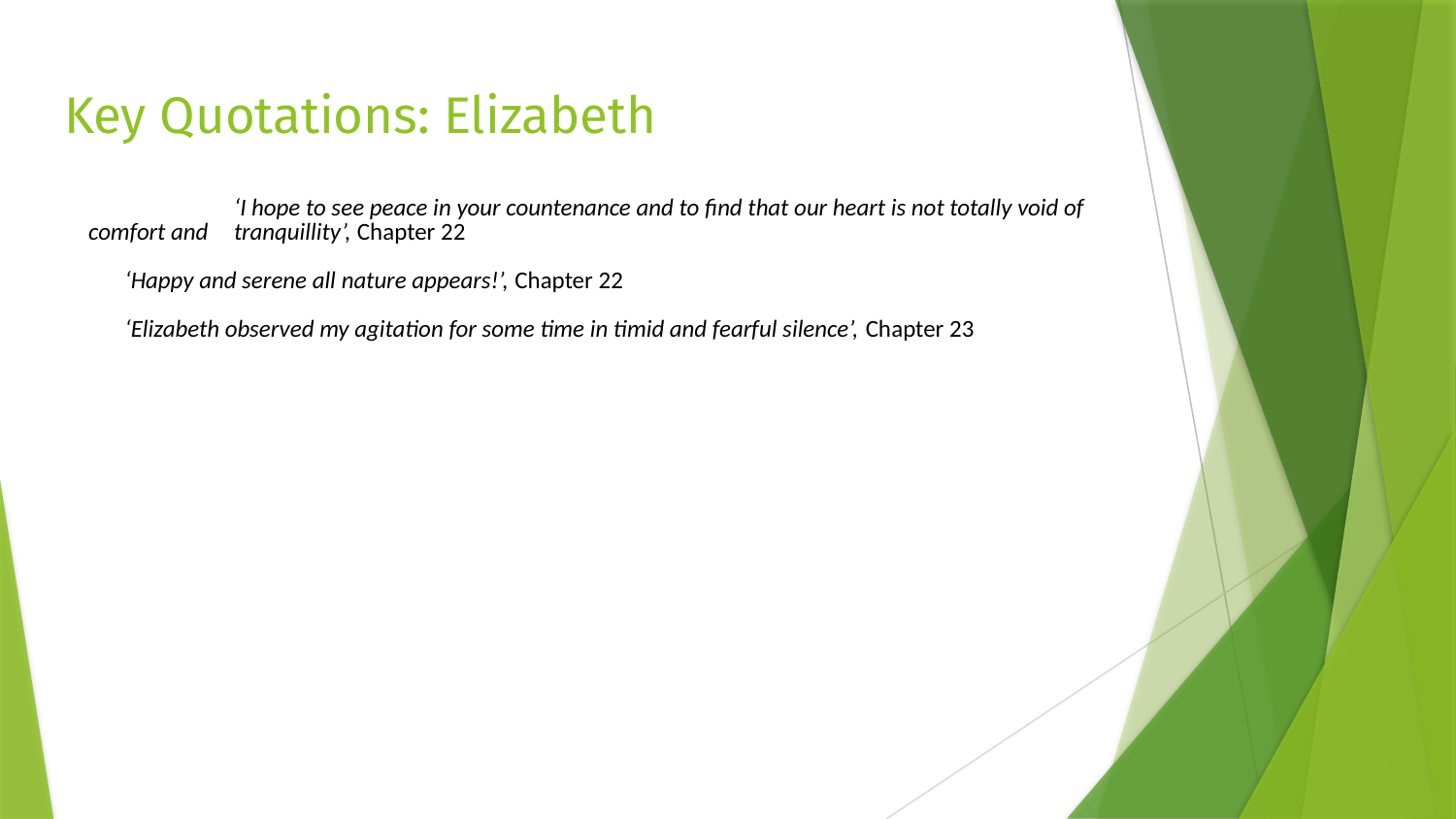

# Key Quotations: Elizabeth
	‘I hope to see peace in your countenance and to find that our heart is not totally void of comfort and 	tranquillity’, Chapter 22

‘Happy and serene all nature appears!’, Chapter 22

‘Elizabeth observed my agitation for some time in timid and fearful silence’, Chapter 23